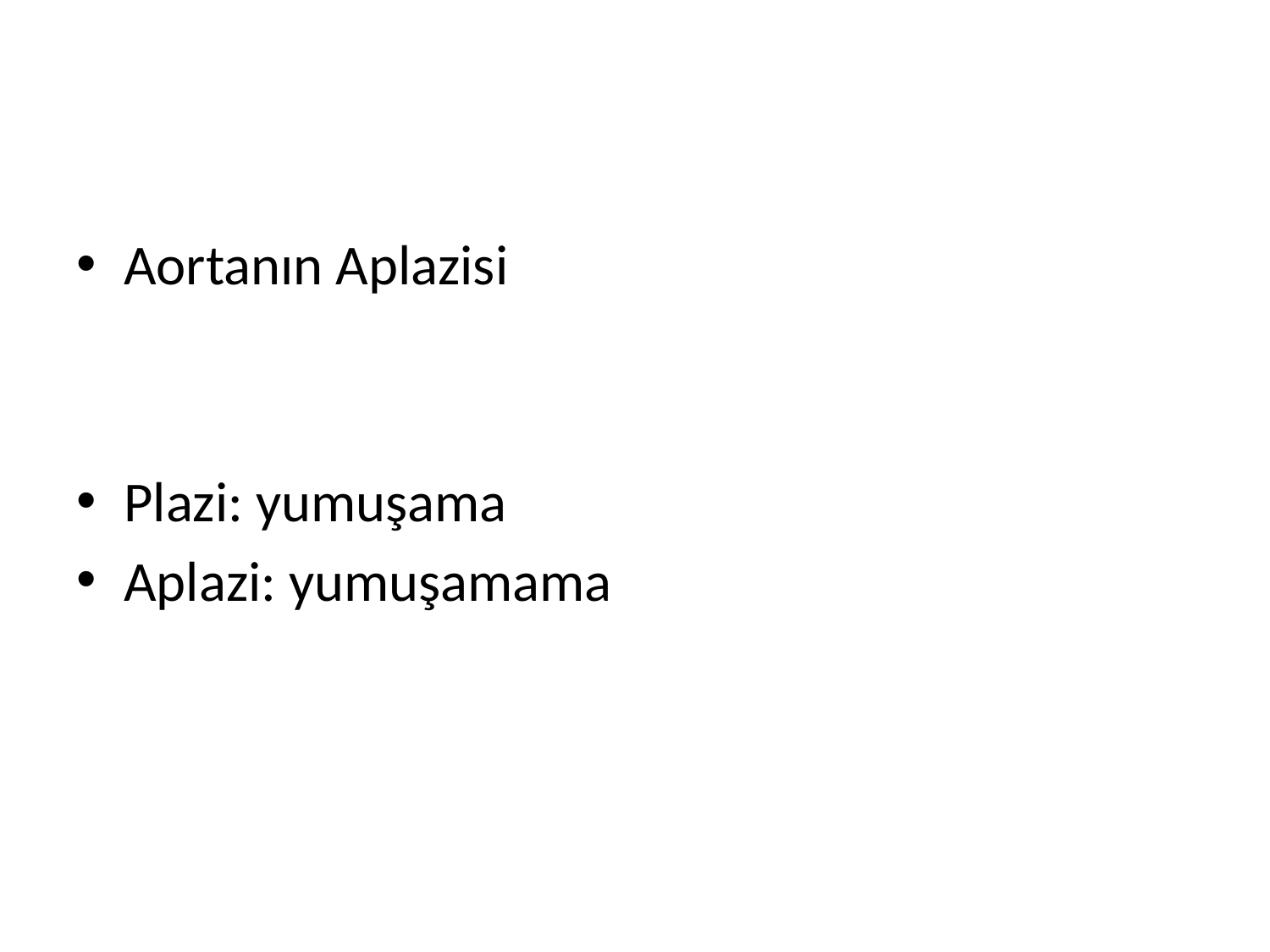

#
Aortanın Aplazisi

Plazi: yumuşama
Aplazi: yumuşamama